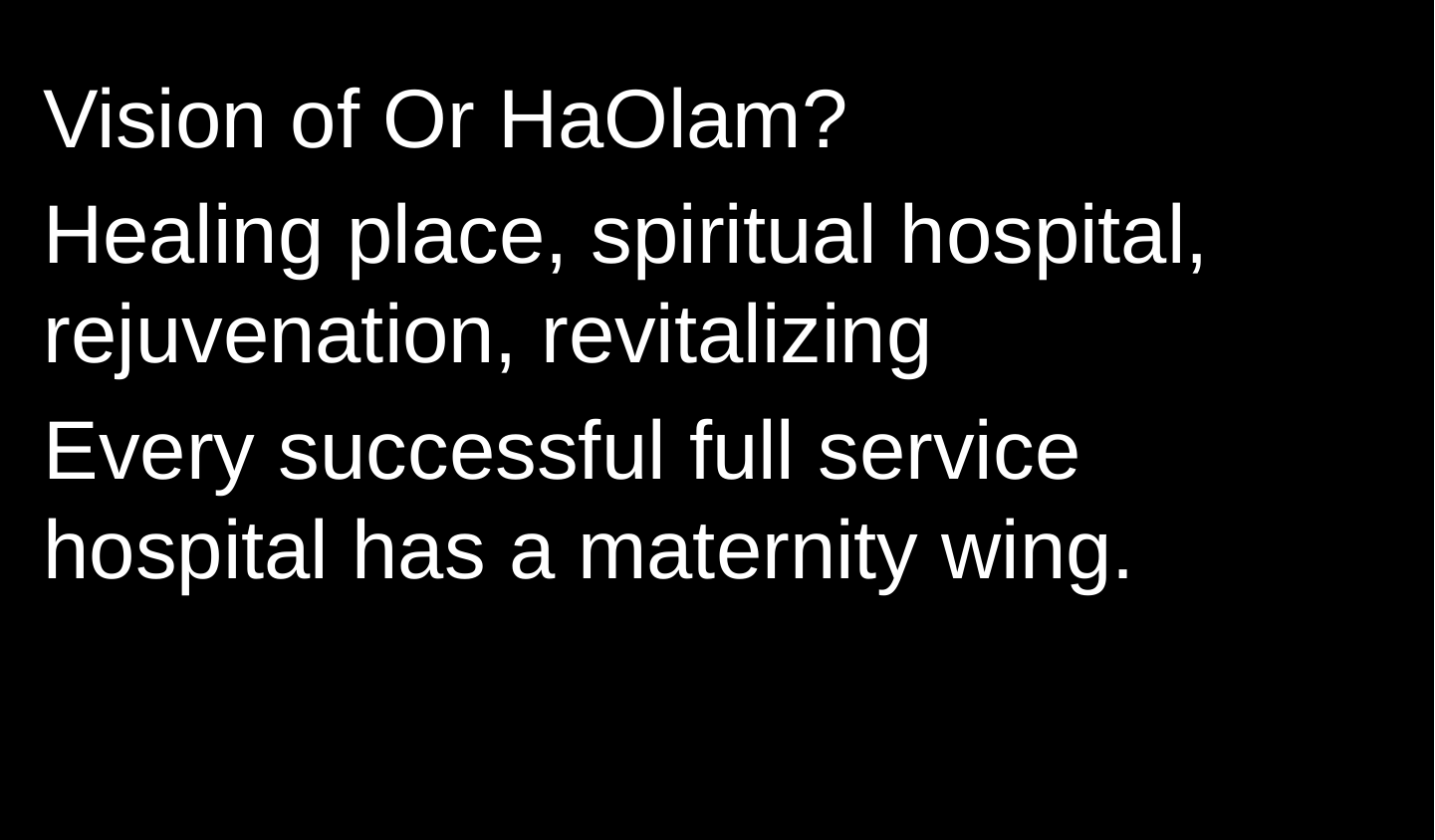

Vision of Or HaOlam?
Healing place, spiritual hospital, rejuvenation, revitalizing
Every successful full service hospital has a maternity wing.